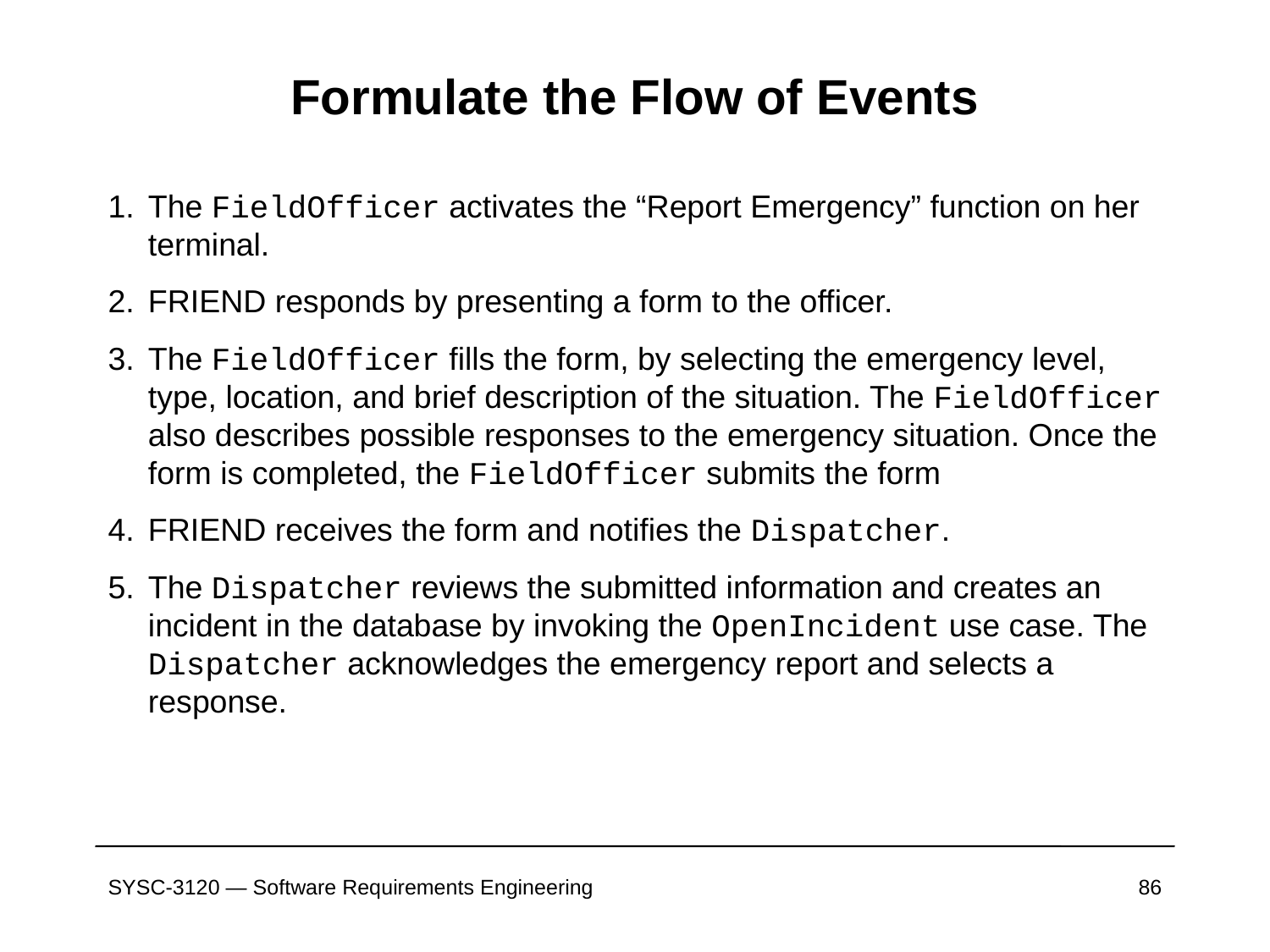

# Formulate the Flow of Events
The FieldOfficer activates the “Report Emergency” function on her terminal.
FRIEND responds by presenting a form to the officer.
The FieldOfficer fills the form, by selecting the emergency level, type, location, and brief description of the situation. The FieldOfficer also describes possible responses to the emergency situation. Once the form is completed, the FieldOfficer submits the form
FRIEND receives the form and notifies the Dispatcher.
The Dispatcher reviews the submitted information and creates an incident in the database by invoking the OpenIncident use case. The Dispatcher acknowledges the emergency report and selects a response.

SYSC-3120 — Software Requirements Engineering
86